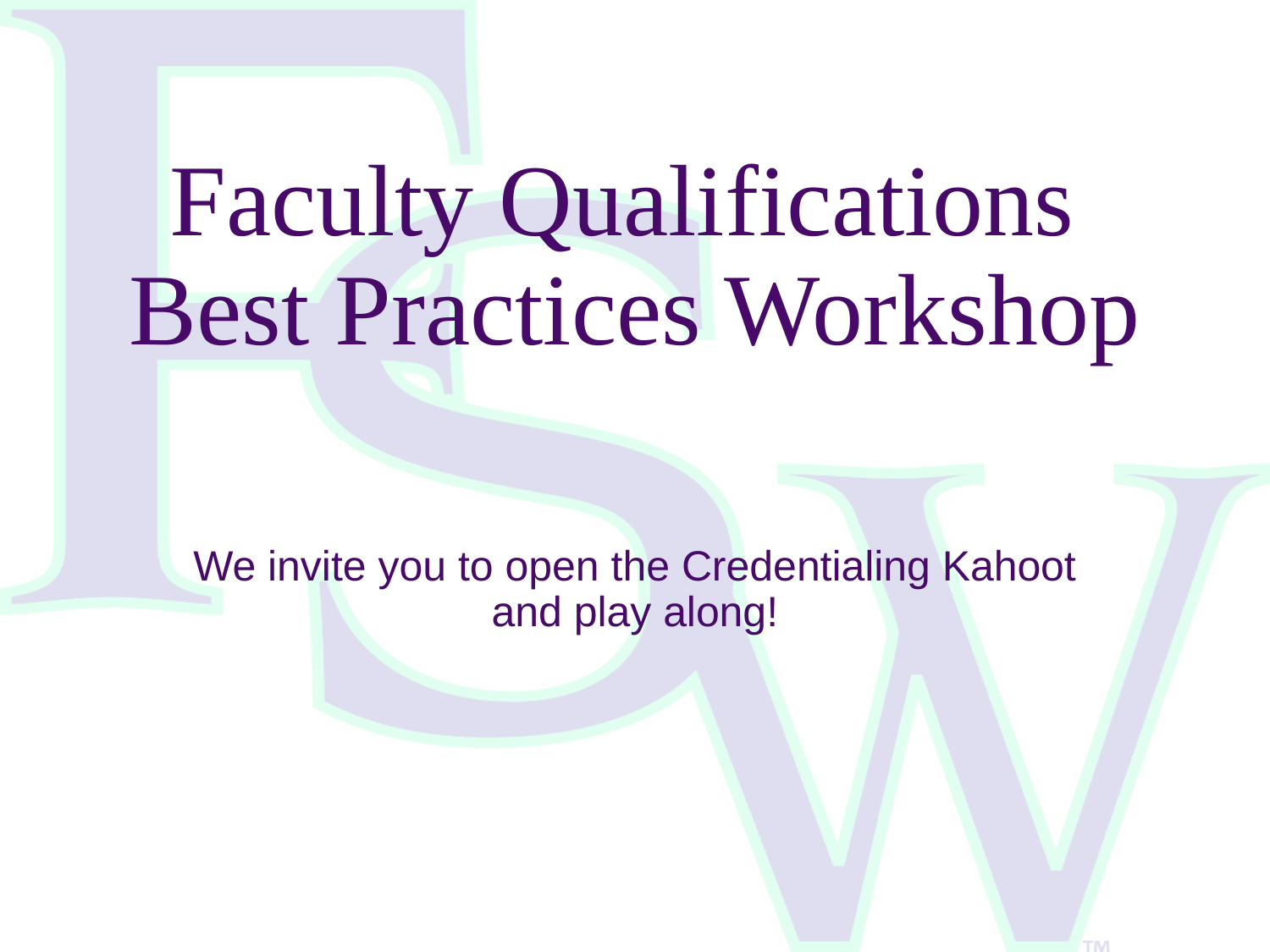

# Faculty Qualifications Best Practices Workshop
We invite you to open the Credentialing Kahoot and play along!